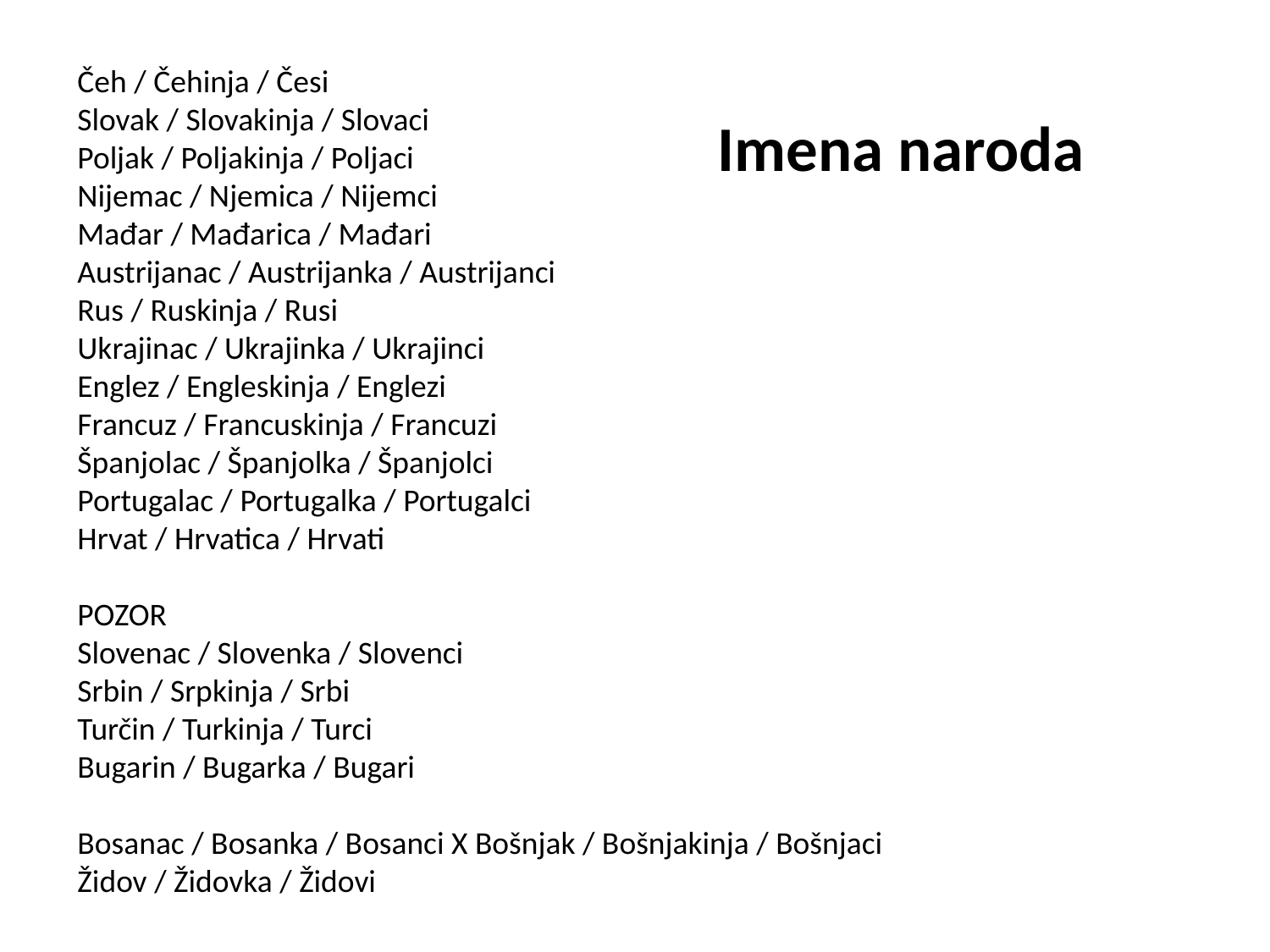

Čeh / Čehinja / Česi
Slovak / Slovakinja / Slovaci
Poljak / Poljakinja / Poljaci
Nijemac / Njemica / Nijemci
Mađar / Mađarica / Mađari
Austrijanac / Austrijanka / Austrijanci
Rus / Ruskinja / Rusi
Ukrajinac / Ukrajinka / Ukrajinci
Englez / Engleskinja / Englezi
Francuz / Francuskinja / Francuzi
Španjolac / Španjolka / Španjolci
Portugalac / Portugalka / Portugalci
Hrvat / Hrvatica / Hrvati

POZOR
Slovenac / Slovenka / Slovenci
Srbin / Srpkinja / Srbi
Turčin / Turkinja / Turci
Bugarin / Bugarka / Bugari

Bosanac / Bosanka / Bosanci X Bošnjak / Bošnjakinja / Bošnjaci
Židov / Židovka / Židovi

Imena naroda